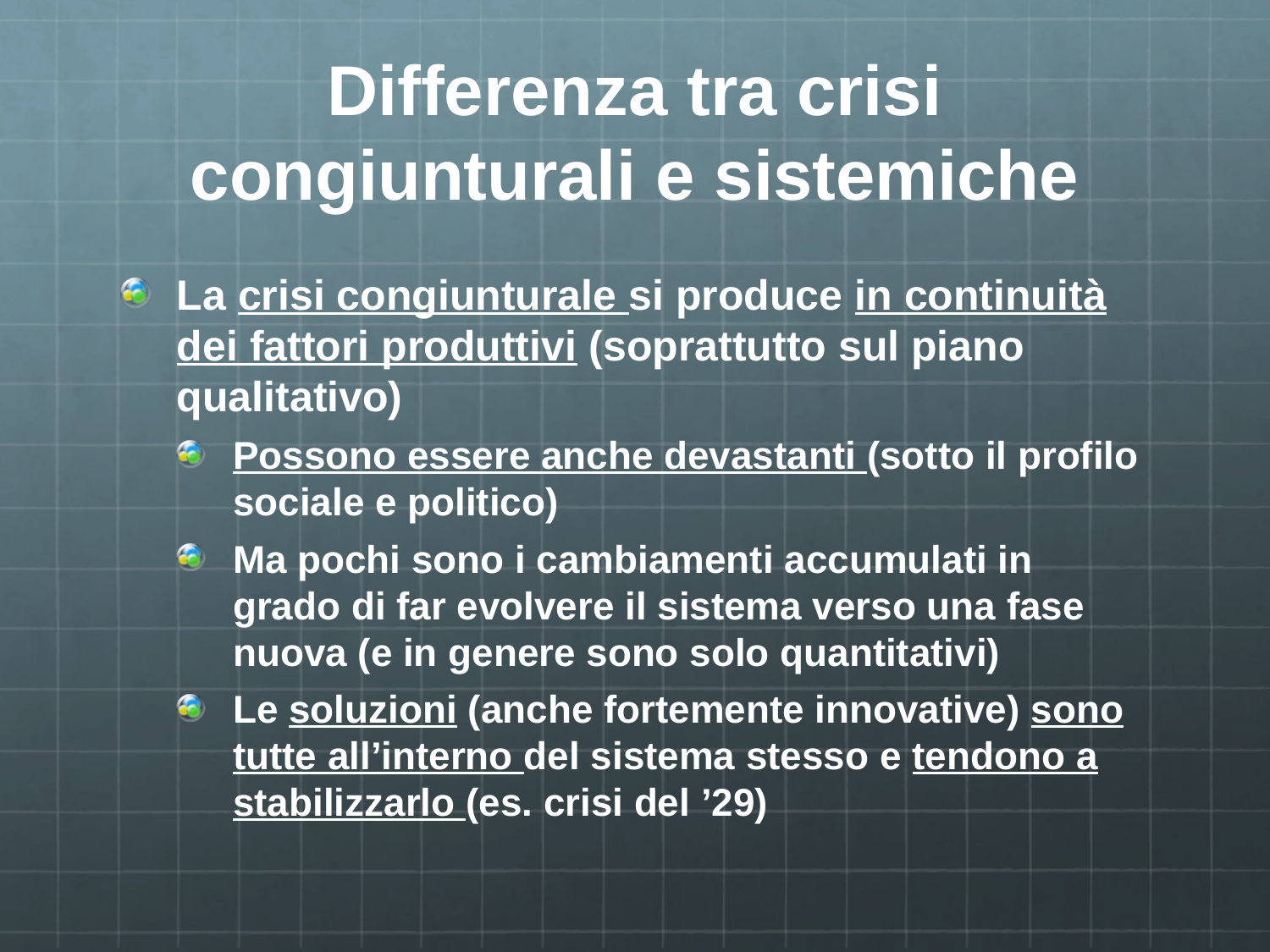

# Differenza tra crisi congiunturali e sistemiche
La crisi congiunturale si produce in continuità dei fattori produttivi (soprattutto sul piano qualitativo)
Possono essere anche devastanti (sotto il profilo sociale e politico)
Ma pochi sono i cambiamenti accumulati in grado di far evolvere il sistema verso una fase nuova (e in genere sono solo quantitativi)
Le soluzioni (anche fortemente innovative) sono tutte all’interno del sistema stesso e tendono a stabilizzarlo (es. crisi del ’29)